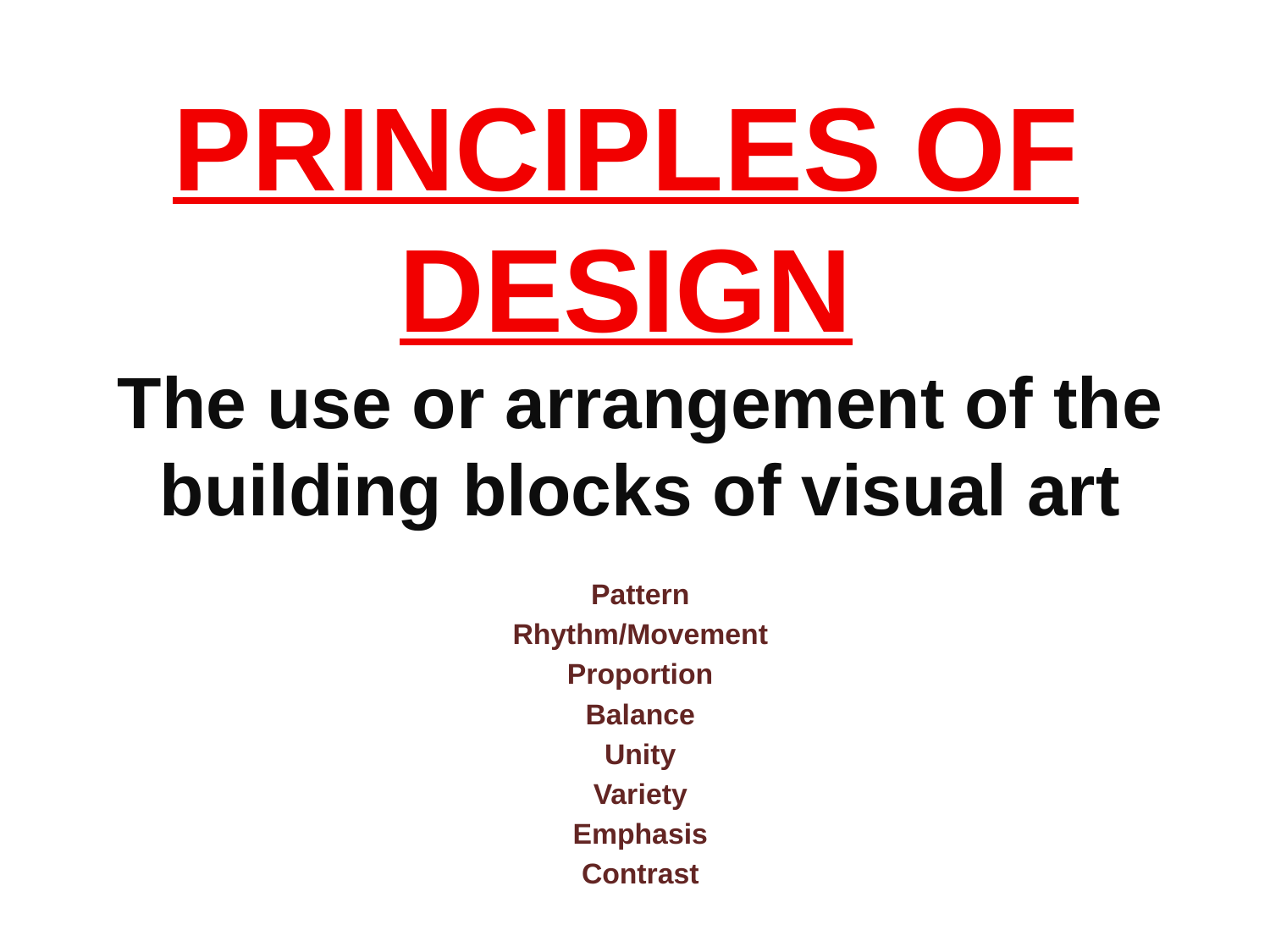

# PRINCIPLES OF DESIGN

The use or arrangement of the building blocks of visual art

Pattern
Rhythm/Movement
Proportion
Balance
Unity
Variety
Emphasis
Contrast